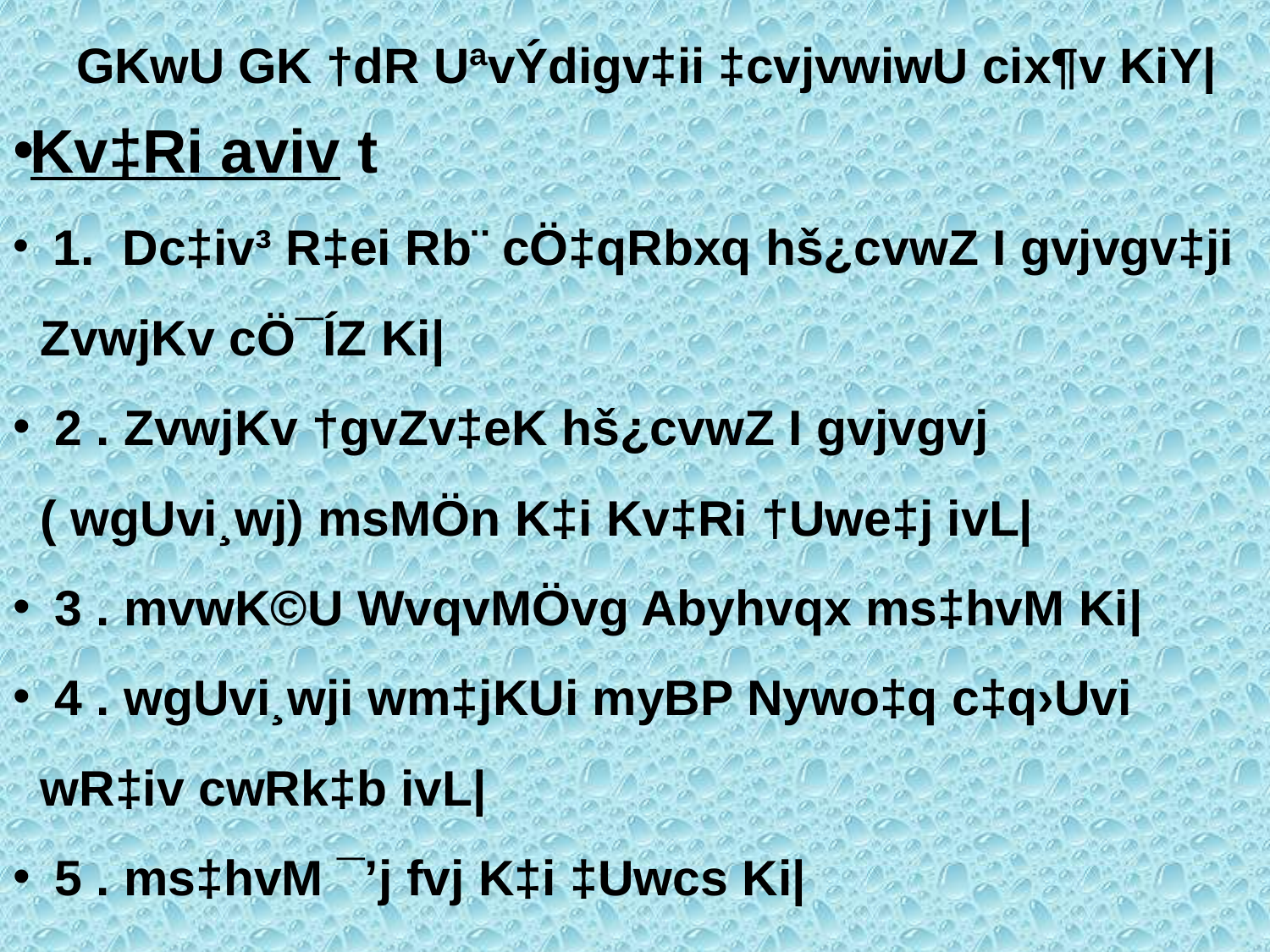

# GKwU GK †dR UªvÝdigv‡ii ‡cvjvwiwU cix¶v KiY|
Kv‡Ri aviv t
 1.  Dc‡iv³ R‡ei Rb¨ cÖ‡qRbxq hš¿cvwZ I gvjvgv‡ji ZvwjKv cÖ¯ÍZ Ki|
 2 . ZvwjKv †gvZv‡eK hš¿cvwZ I gvjvgvj ( wgUvi¸wj) msMÖn K‡i Kv‡Ri †Uwe‡j ivL|
 3 . mvwK©U WvqvMÖvg Abyhvqx ms‡hvM Ki|
 4 . wgUvi¸wji wm‡jKUi myBP Nywo‡q c‡q›Uvi wR‡iv cwRk‡b ivL|
 5 . ms‡hvM ¯’j fvj K‡i ‡Uwcs Ki|